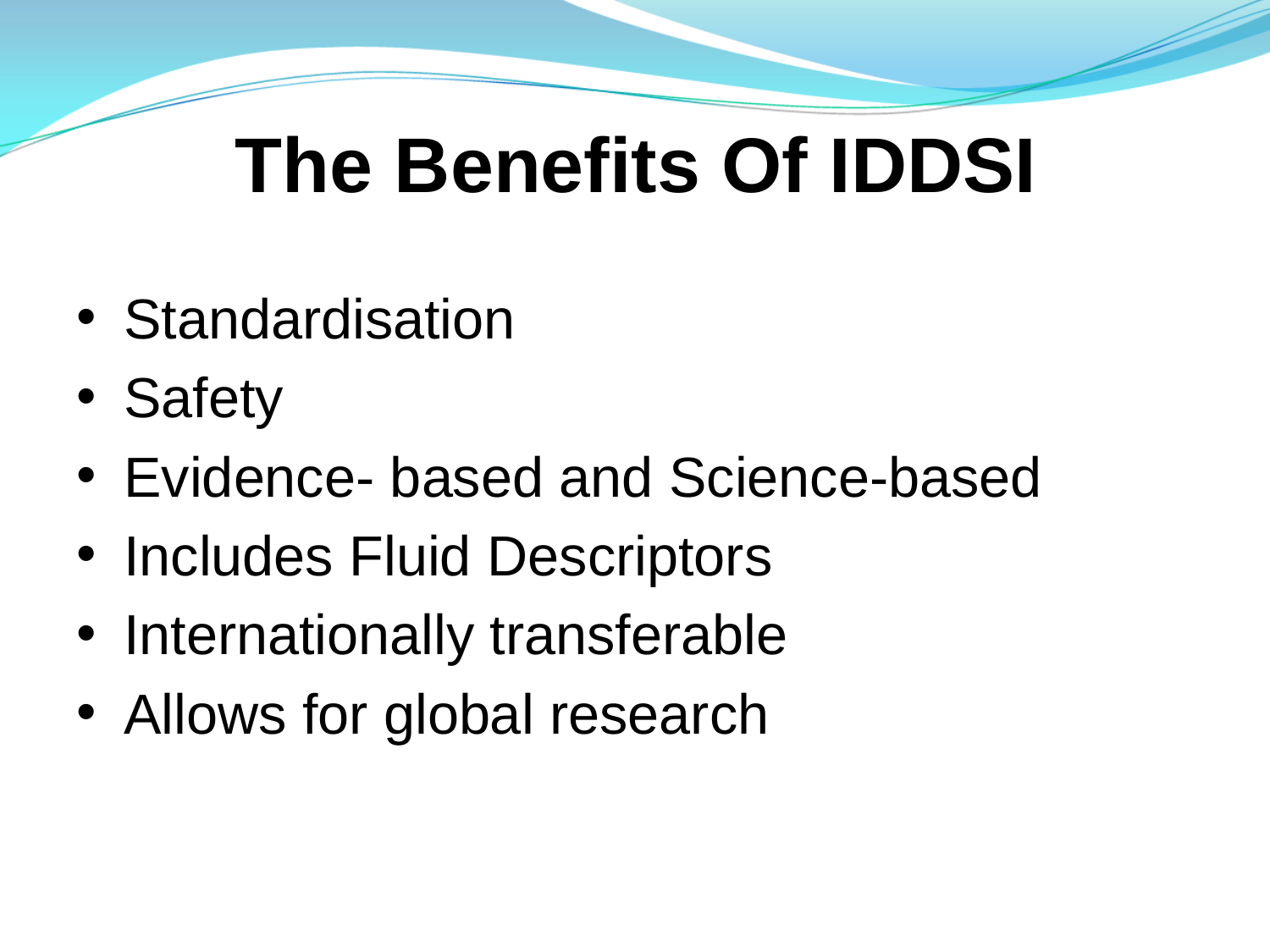

# The Benefits Of IDDSI
Standardisation
Safety
Evidence- based and Science-based
Includes Fluid Descriptors
Internationally transferable
Allows for global research